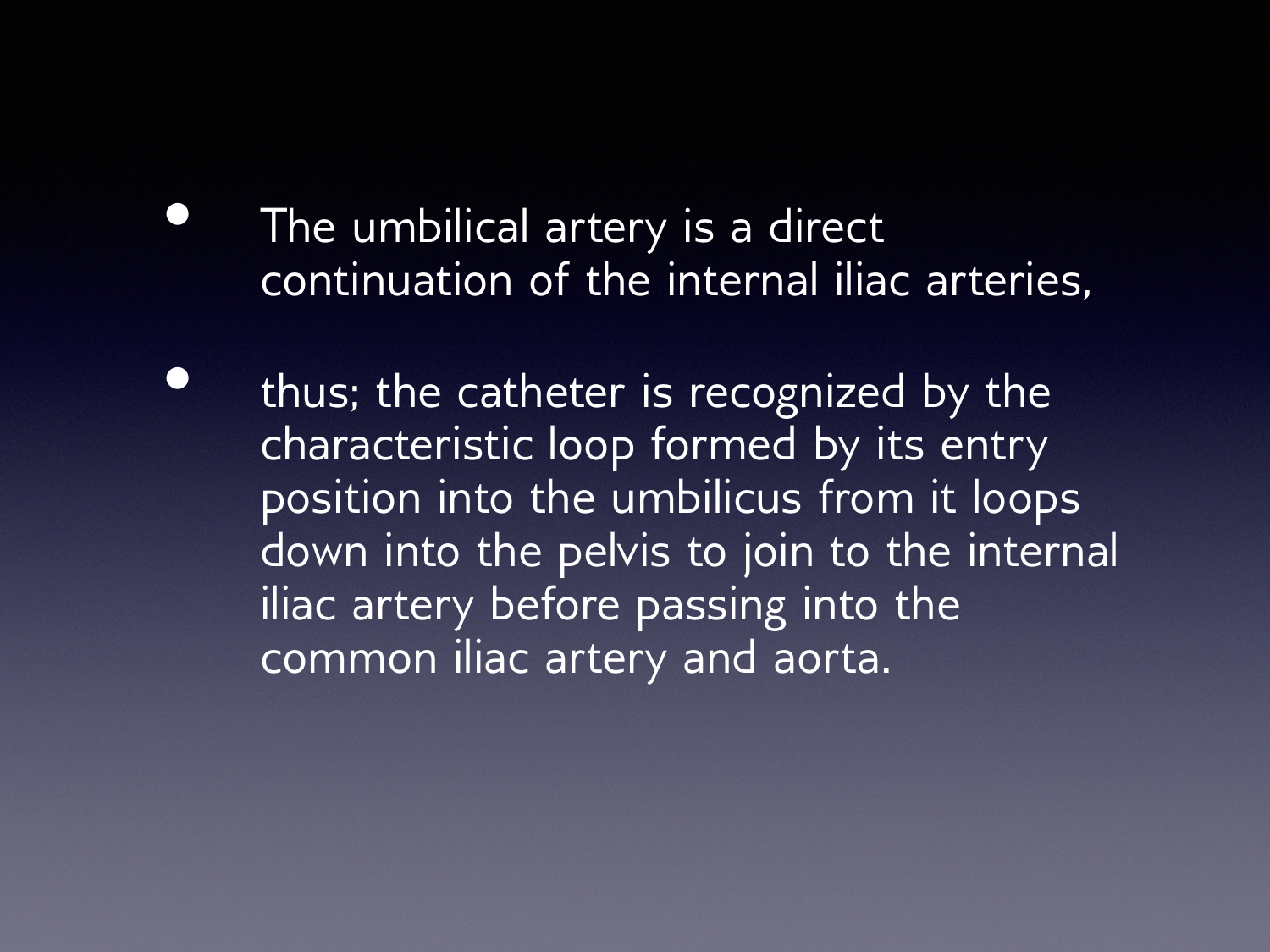

The umbilical artery is a direct continuation of the internal iliac arteries,
thus; the catheter is recognized by the characteristic loop formed by its entry position into the umbilicus from it loops down into the pelvis to join to the internal iliac artery before passing into the common iliac artery and aorta.